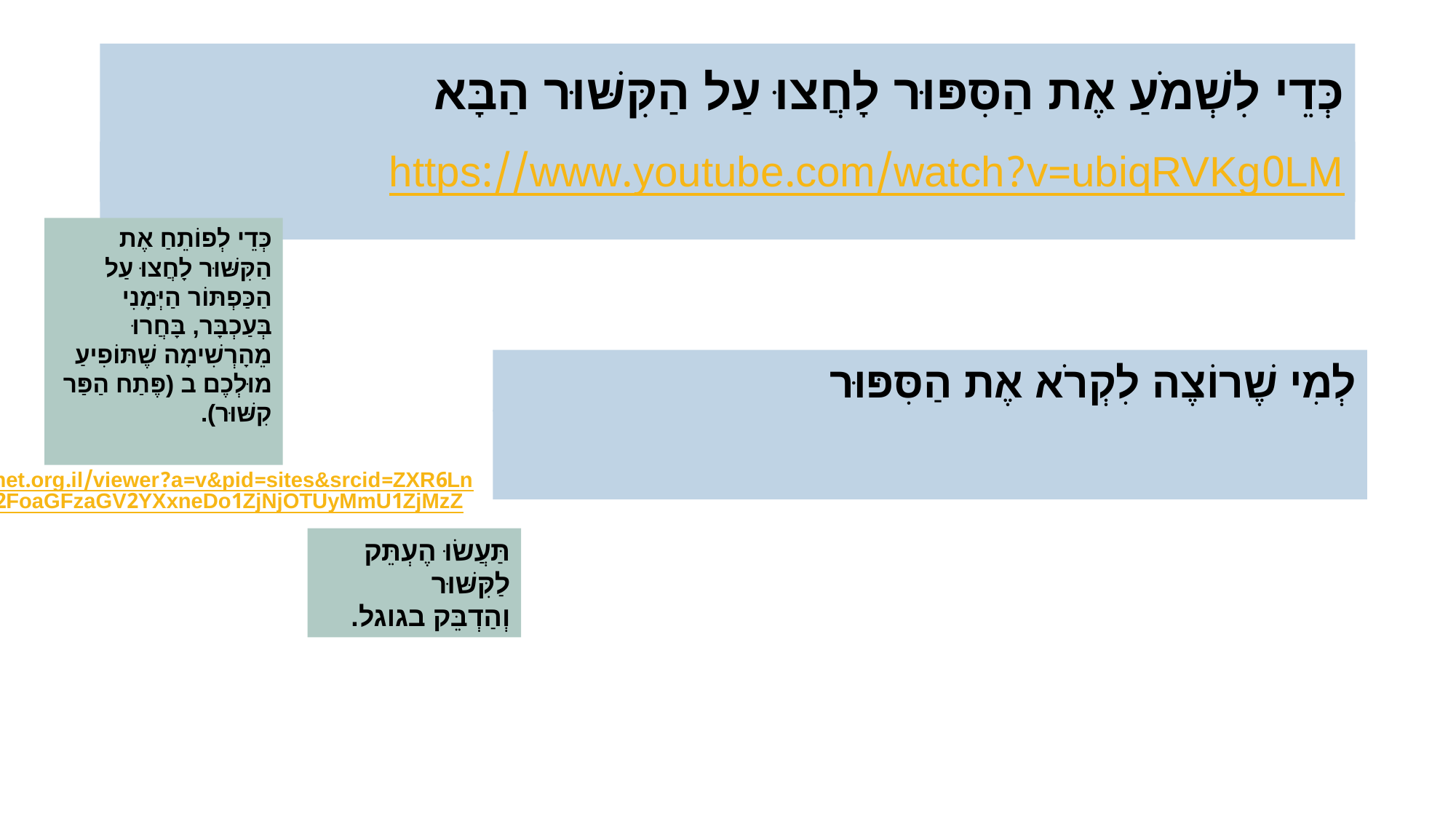

# כְּדֵי לִשְׁמֹעַ אֶת הַסִּפּוּר לָחֲצוּ עַל הַקִּשּׁוּר הַבָּא
https://www.youtube.com/watch?v=ubiqRVKg0LM

כְּדֵי לְפוֹתֵחַ אֶת הַקִּשּׁוּר לָחֲצוּ עַל הַכַּפְתּוֹר הַיְּמָנִי בְּעַכְבָּר, בָּחֲרוּ מֵהָרְשִׁימָה שֶׁתּוֹפִיעַ מוּלְכֶם ב (פֶּתַח הַפַּר קִשּׁוּר).

לְמִי שֶׁרוֹצֶה לִקְרֹא אֶת הַסִּפּוּר

https://docs.google.com/a/etz.tzafonet.org.il/viewer?a=v&pid=sites&srcid=ZXR6LnR6YWZvbmV0Lm9yZy5pbHxwZXRvd2FoaGFzaGV2YXxneDo1ZjNjOTUyMmU1ZjMzZDU0
תַּעֲשׂוּ הֶעְתֵּק לַקִּשּׁוּר
וְהַדְבֵּק בגוגל.